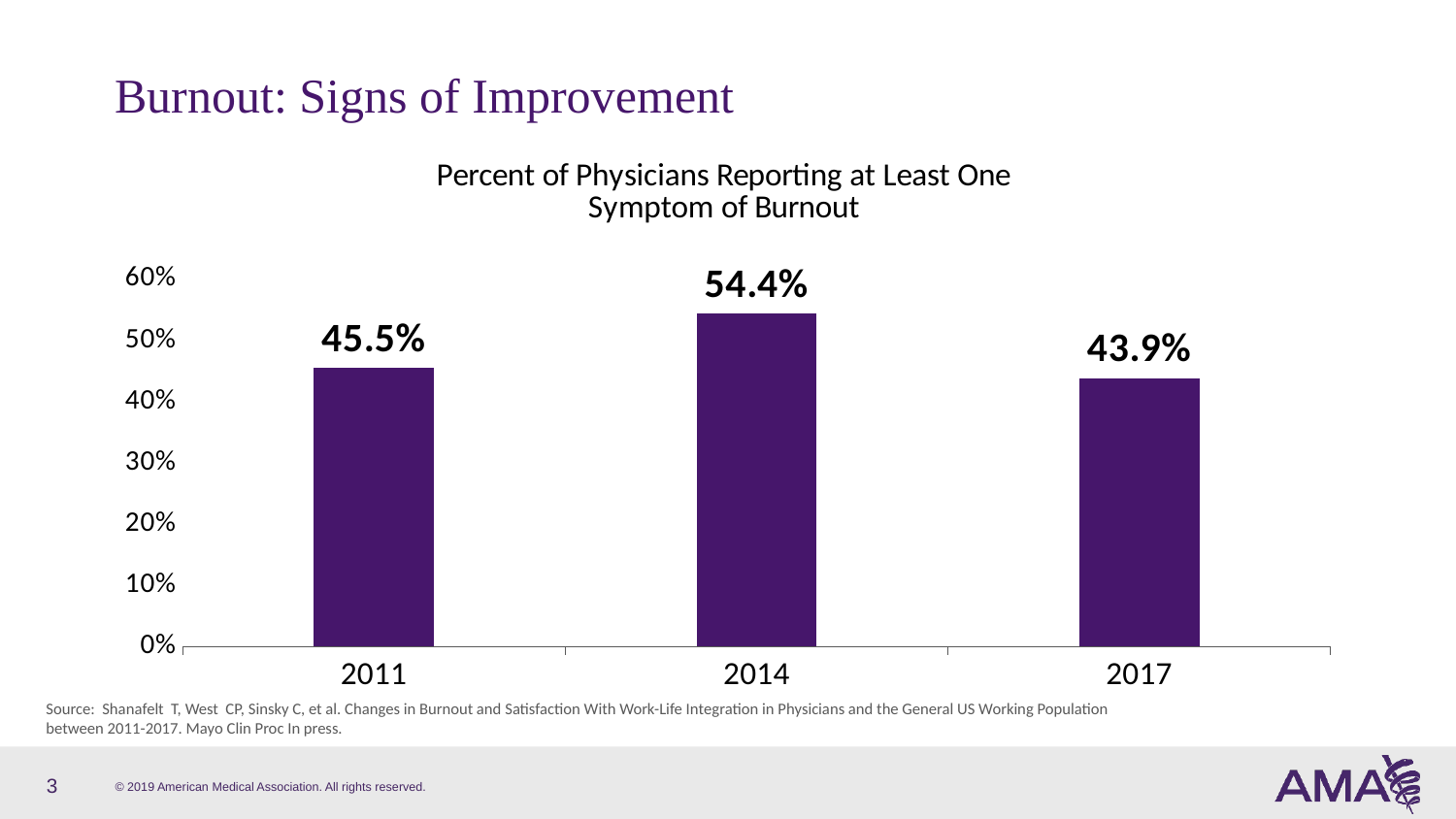

# Burnout: Signs of Improvement

### Chart: Percent of Physicians Reporting at Least One
Symptom of Burnout

| Category | Reported at Least One
Symptom of Burnout |
|---|---|
| 2011 | 0.455 |
| 2014 | 0.544 |
| 2017 | 0.439 |
Source:  Shanafelt  T, West  CP, Sinsky C, et al. Changes in Burnout and Satisfaction With Work-Life Integration in Physicians and the General US Working Population between 2011-2017. Mayo Clin Proc In press.
3